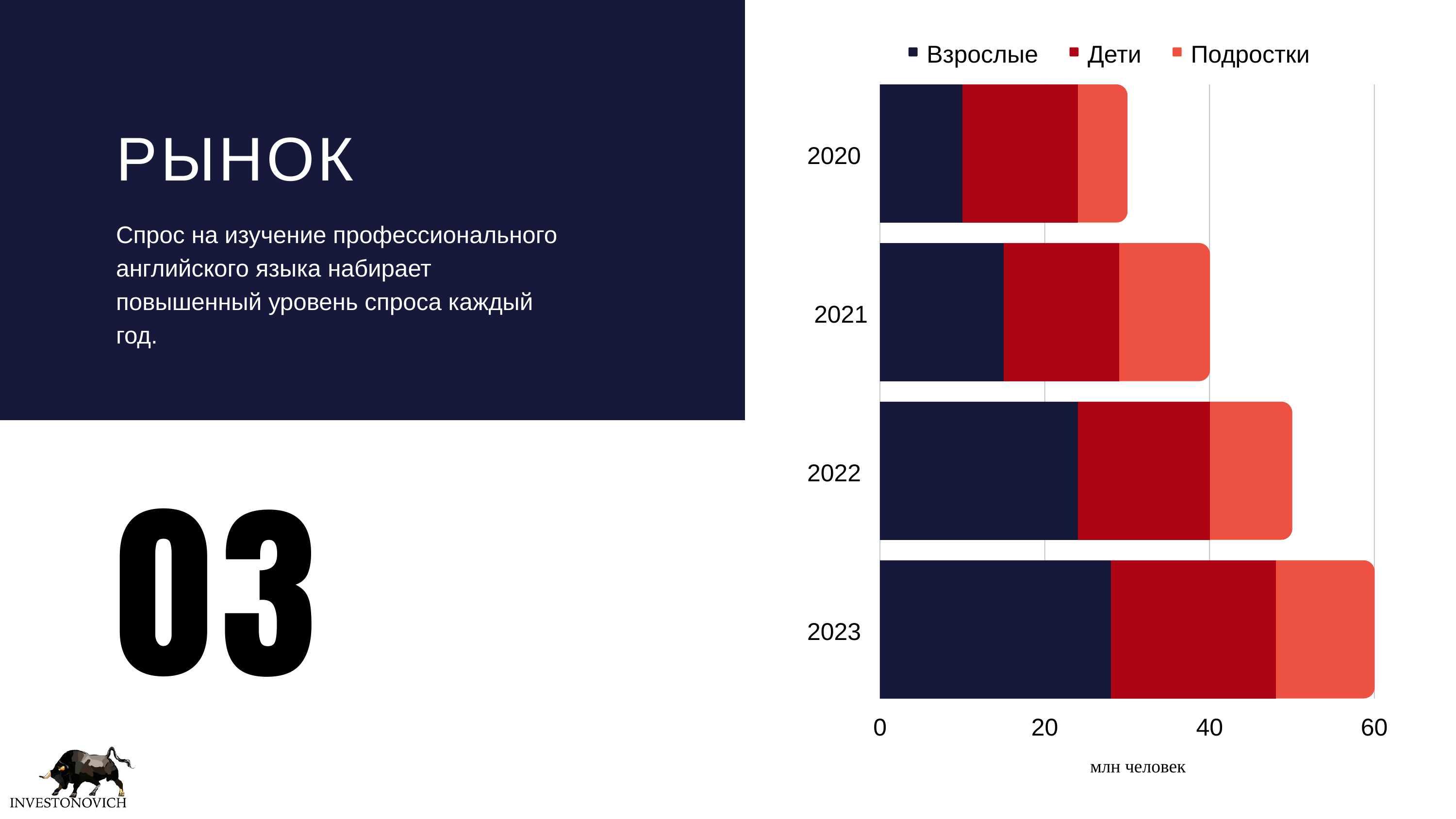

Взрослые
Дети
Подростки

2020
2021
2022
2023
0
20
40
60
РЫНОК
Спрос на изучение профессионального английского языка набирает повышенный уровень спроса каждый год.
03

млн человек